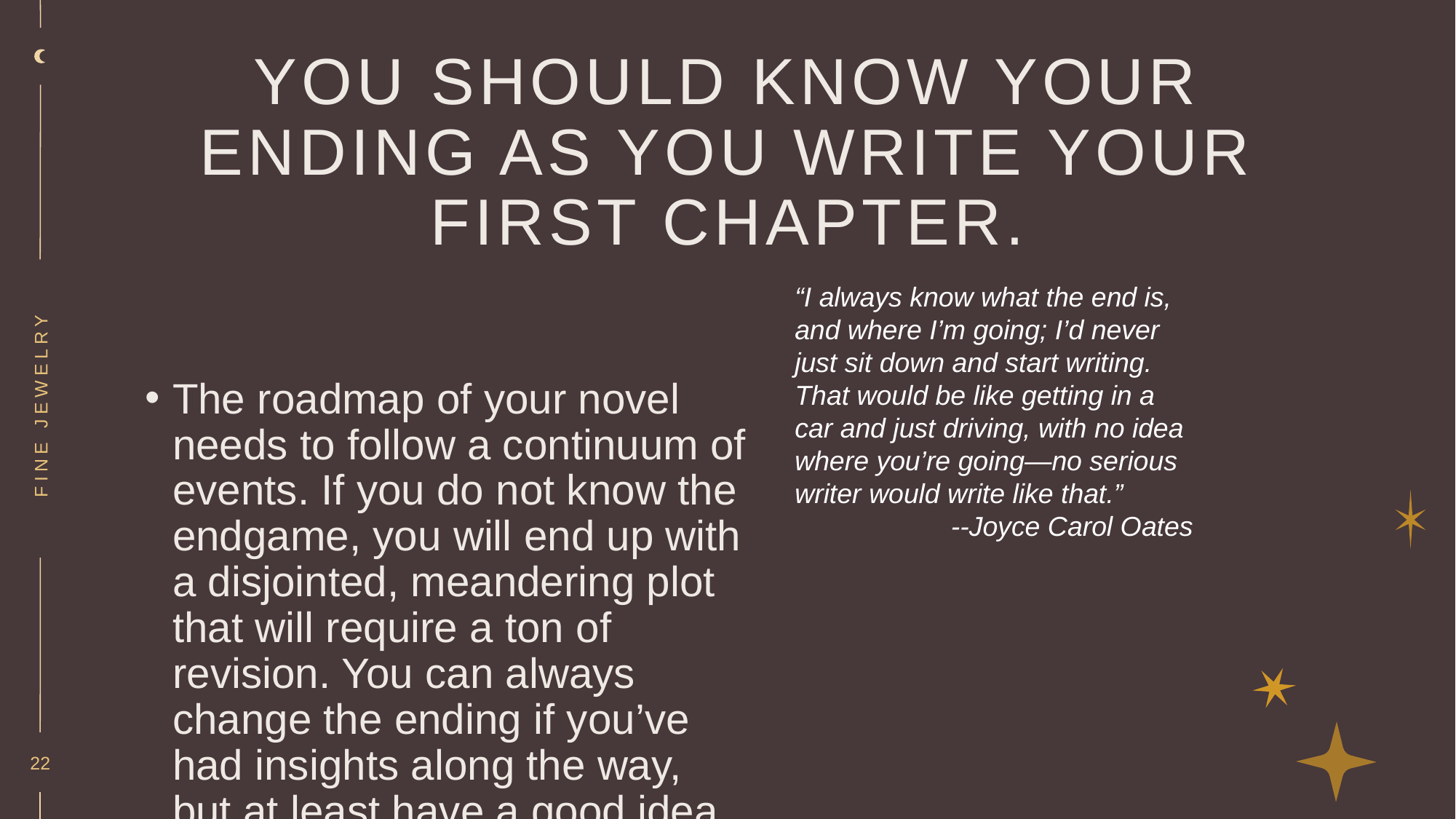

# You should know your ending as you write your first chapter.
“I always know what the end is, and where I’m going; I’d never just sit down and start writing. That would be like getting in a car and just driving, with no idea where you’re going—no serious writer would write like that.”
--Joyce Carol Oates

The roadmap of your novel needs to follow a continuum of events. If you do not know the endgame, you will end up with a disjointed, meandering plot that will require a ton of revision. You can always change the ending if you’ve had insights along the way, but at least have a good idea at the start.
Fine Jewelry
22